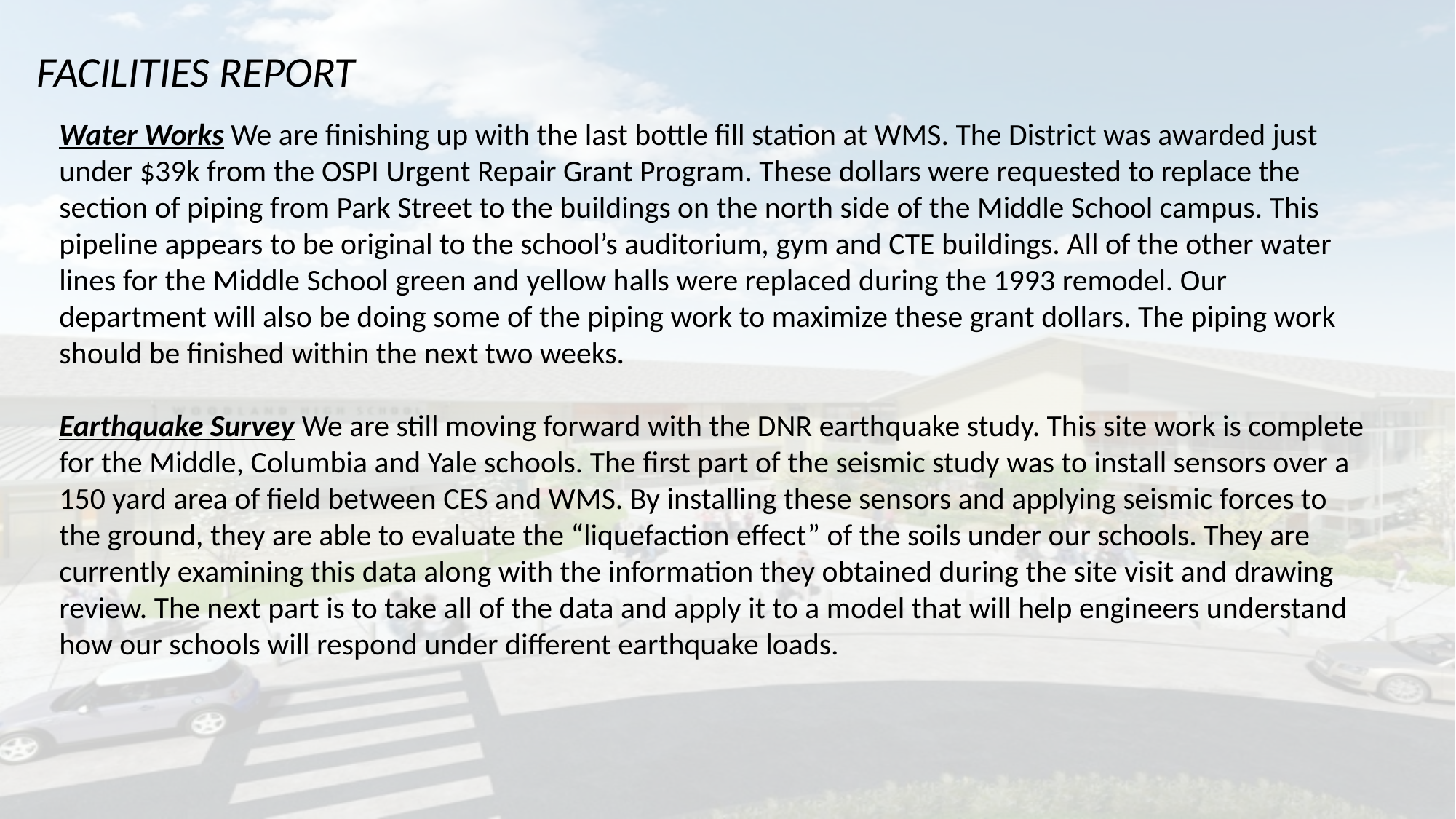

FACILITIES REPORT
Water Works We are finishing up with the last bottle fill station at WMS. The District was awarded just under $39k from the OSPI Urgent Repair Grant Program. These dollars were requested to replace the section of piping from Park Street to the buildings on the north side of the Middle School campus. This pipeline appears to be original to the school’s auditorium, gym and CTE buildings. All of the other water lines for the Middle School green and yellow halls were replaced during the 1993 remodel. Our department will also be doing some of the piping work to maximize these grant dollars. The piping work should be finished within the next two weeks.

Earthquake Survey We are still moving forward with the DNR earthquake study. This site work is complete for the Middle, Columbia and Yale schools. The first part of the seismic study was to install sensors over a 150 yard area of field between CES and WMS. By installing these sensors and applying seismic forces to the ground, they are able to evaluate the “liquefaction effect” of the soils under our schools. They are currently examining this data along with the information they obtained during the site visit and drawing review. The next part is to take all of the data and apply it to a model that will help engineers understand how our schools will respond under different earthquake loads.